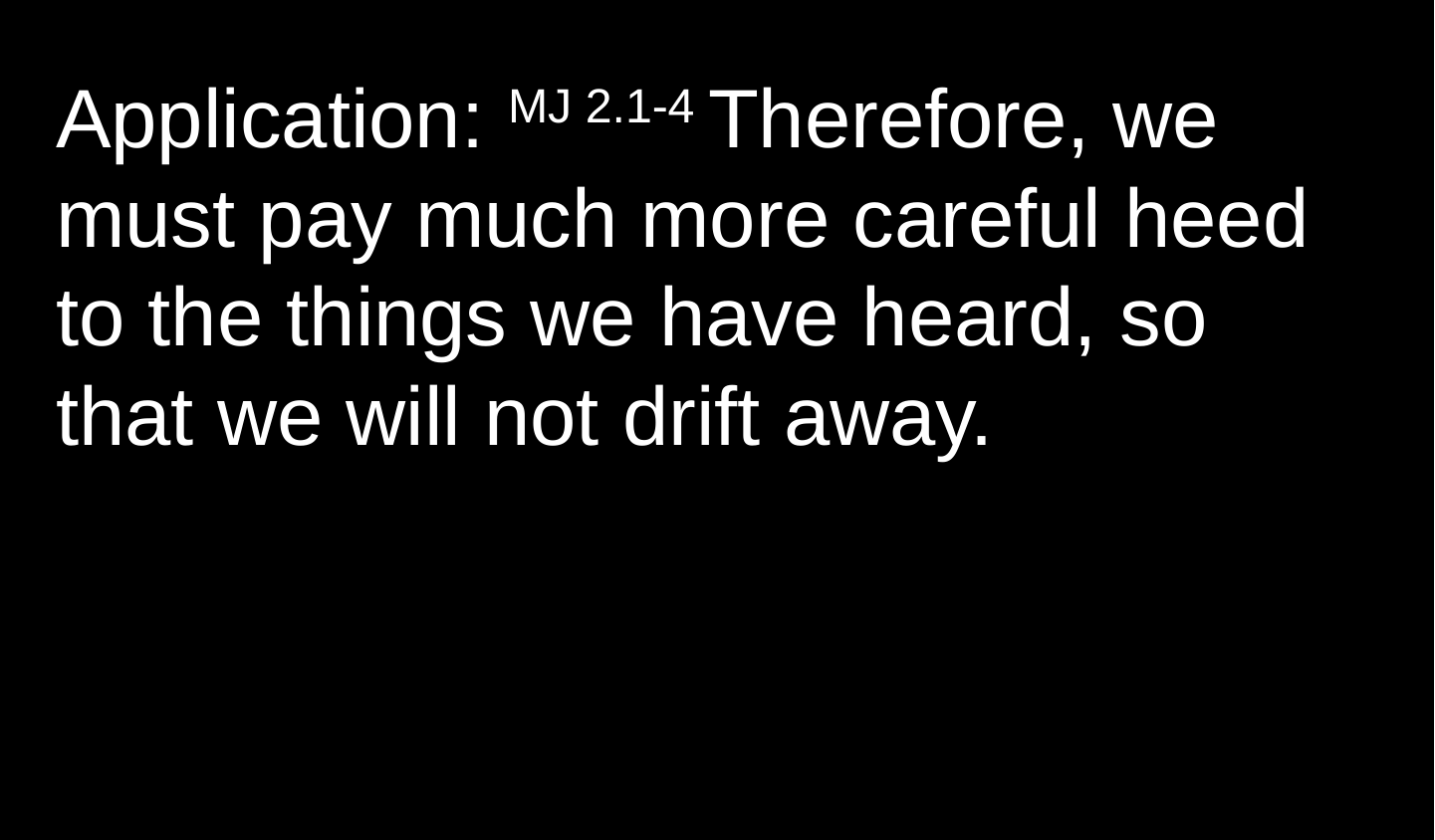

Application: MJ 2.1-4 Therefore, we must pay much more careful heed to the things we have heard, so that we will not drift away.